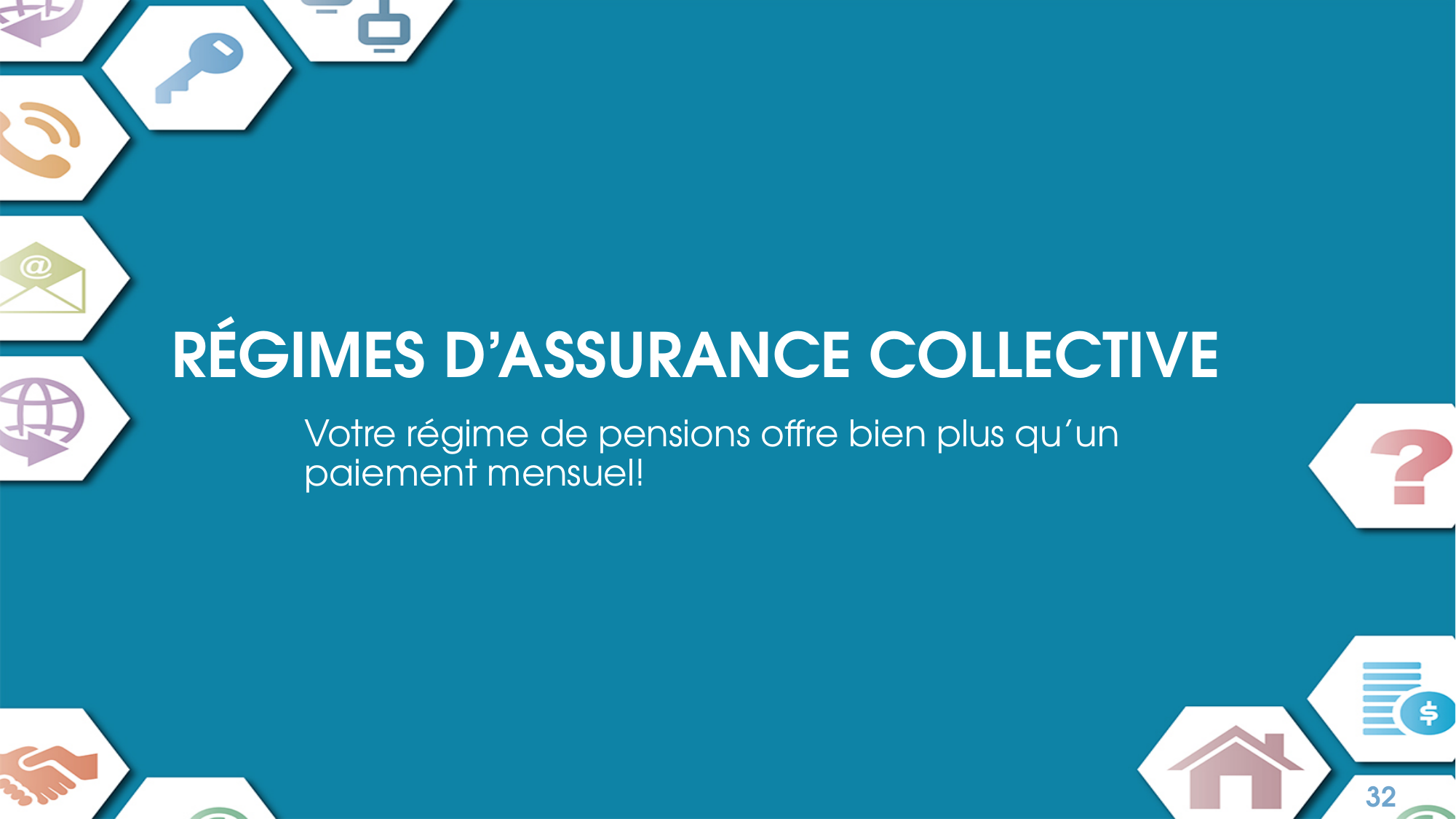

# Régimes d’assurance collective
Votre régime de pensions offre bien plus qu’un paiement mensuel!
32